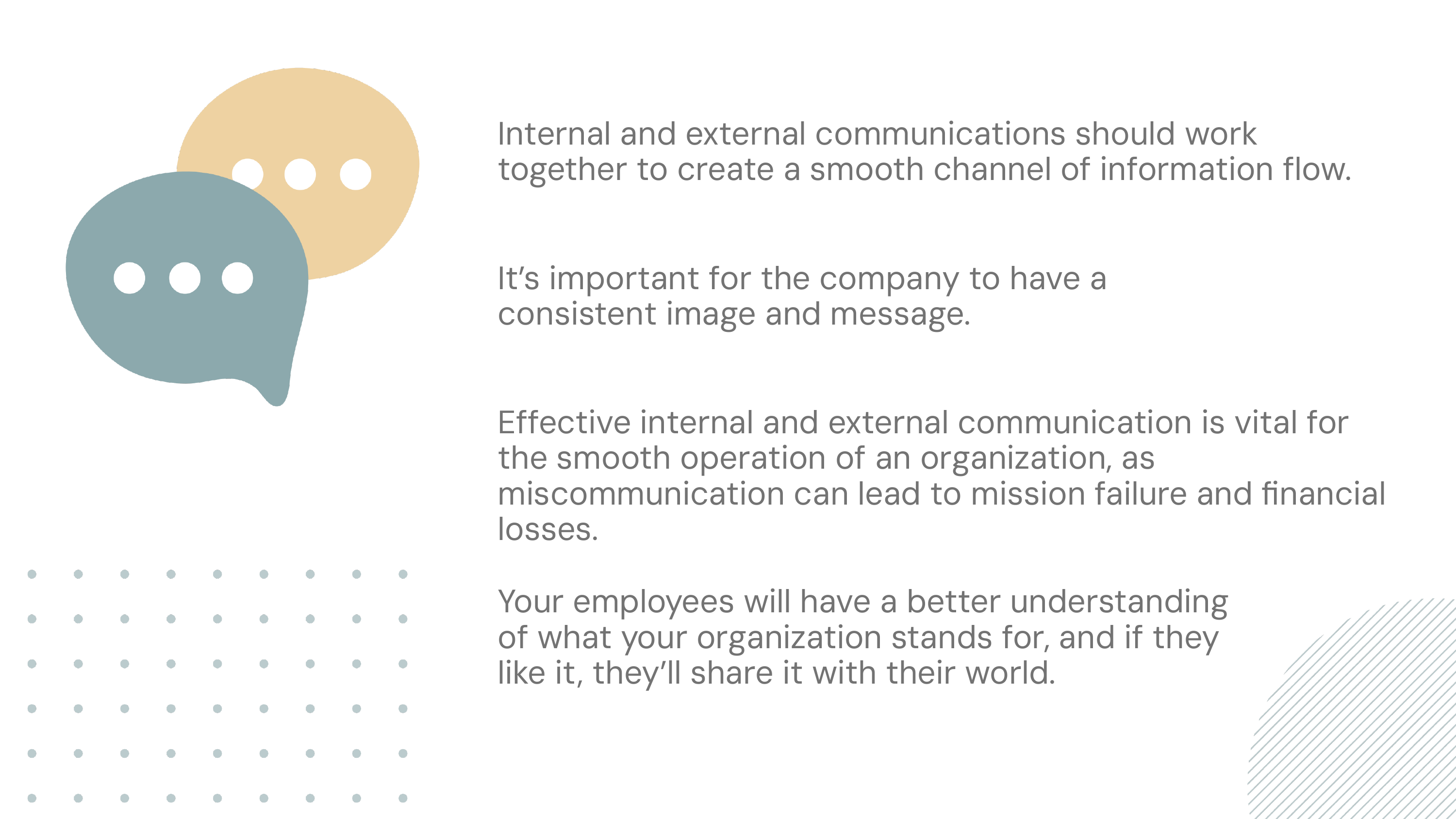

Internal and external communications should work together to create a smooth channel of information flow.

It’s important for the company to have a consistent image and message.

Effective internal and external communication is vital for the smooth operation of an organization, as miscommunication can lead to mission failure and financial losses.

Your employees will have a better understanding of what your organization stands for, and if they like it, they’ll share it with their world.